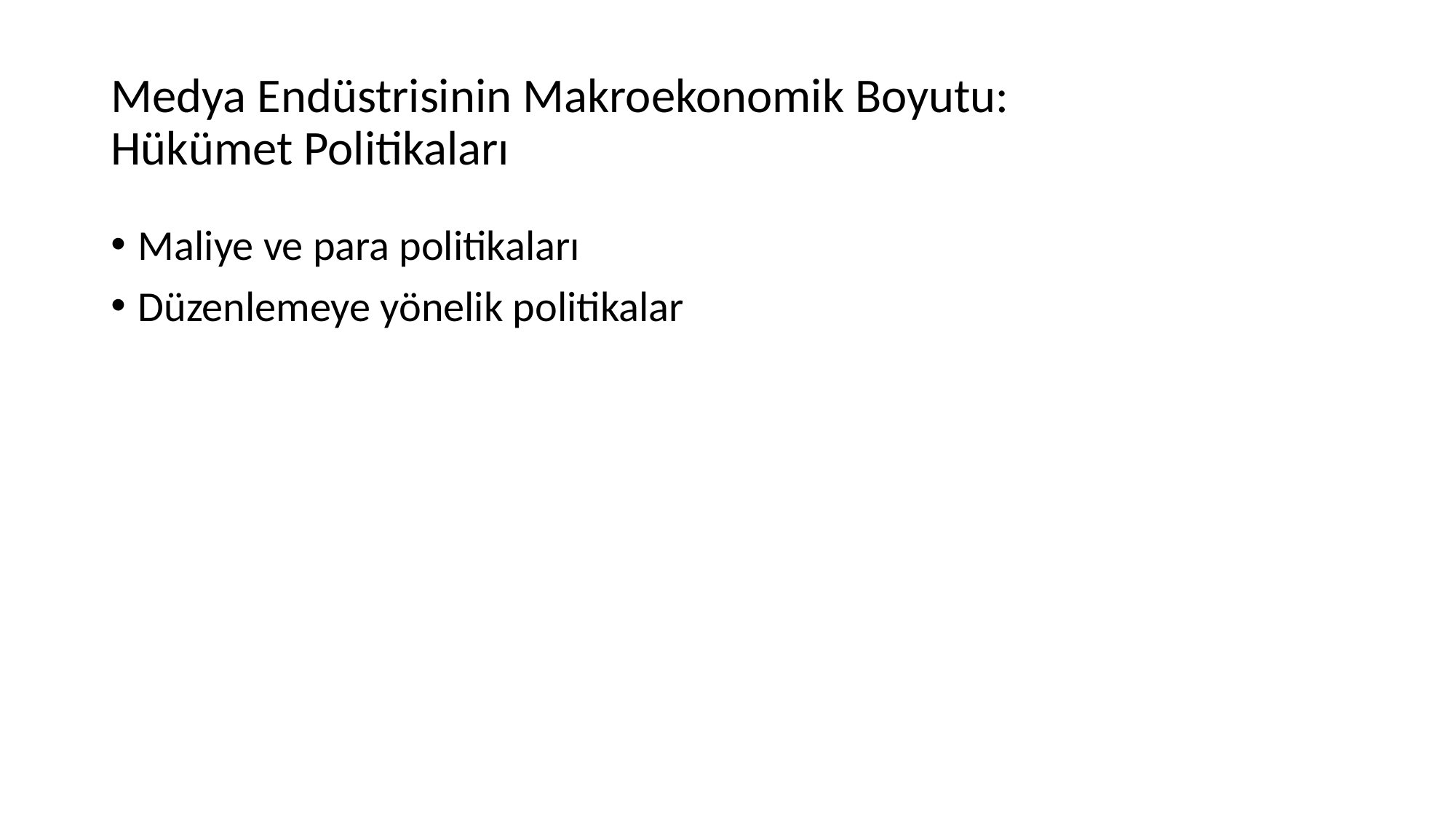

# Medya Endüstrisinin Makroekonomik Boyutu: Hükümet Politikaları
Maliye ve para politikaları
Düzenlemeye yönelik politikalar